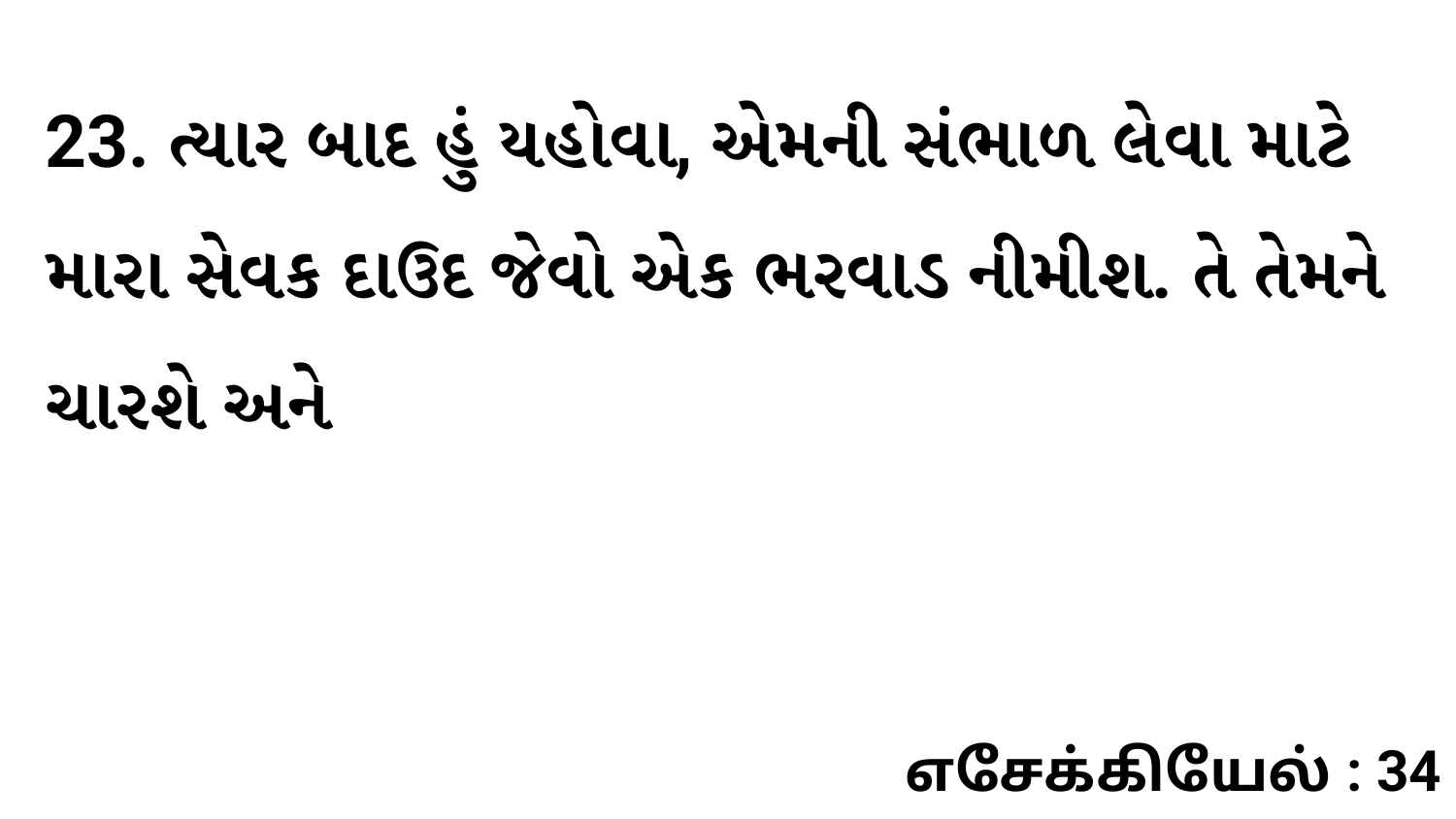

23. ત્યાર બાદ હું યહોવા, એમની સંભાળ લેવા માટે મારા સેવક દાઉદ જેવો એક ભરવાડ નીમીશ. તે તેમને ચારશે અને
எசேக்கியேல் : 34